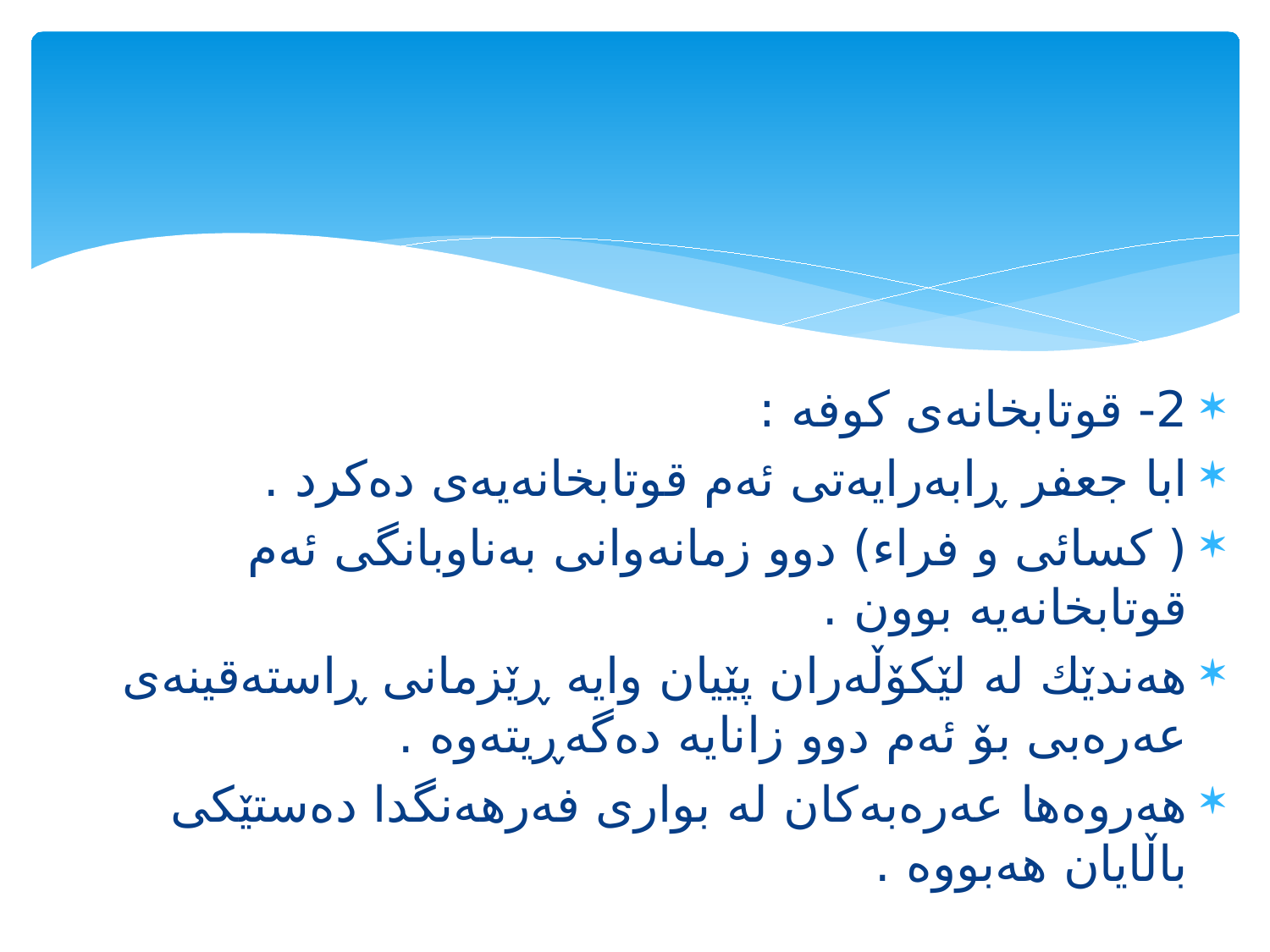

#
2- قوتابخانه‌ی كوفه‌ :
ابا جعفر ڕابه‌رایه‌تی ئه‌م قوتابخانه‌یه‌ی ده‌كرد .
( كسائی و فراء) دوو زمانه‌وانی به‌ناوبانگی ئه‌م قوتابخانه‌یه‌ بوون .
هه‌ندێك له‌ لێكۆڵه‌ران پێیان وایه‌ ڕێزمانی ڕاسته‌قینه‌ی عه‌ره‌بی بۆ ئه‌م دوو زانایه‌ ده‌گه‌ڕیته‌وه‌ .
هه‌روه‌ها عه‌ره‌به‌كان له‌ بواری فه‌رهه‌نگدا ده‌ستێكی باڵایان هه‌بووه‌ .